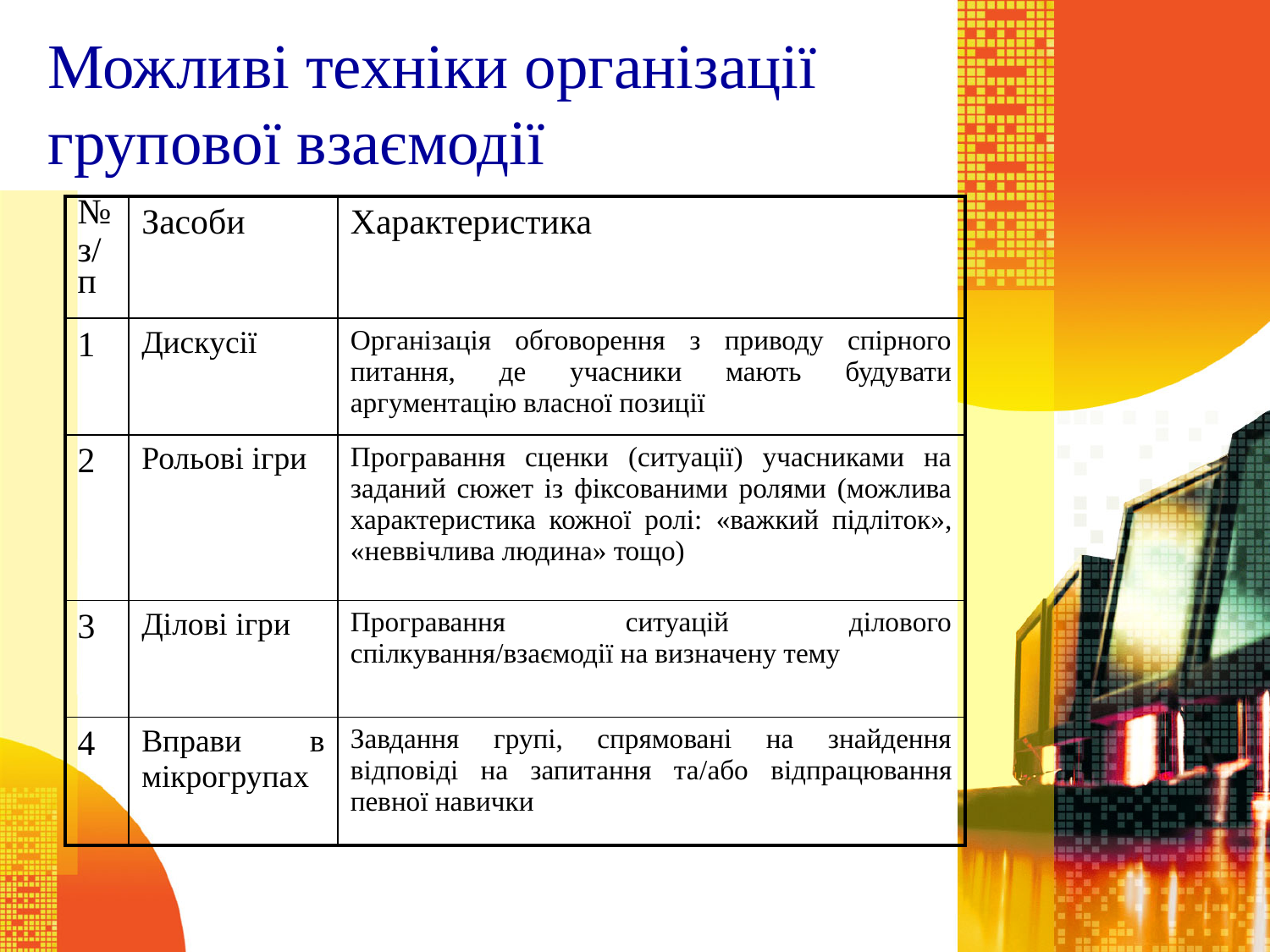

# Можливі техніки організації групової взаємодії
| № з/п | Засоби | Характеристика |
| --- | --- | --- |
| 1 | Дискусії | Організація обговорення з приводу спірного питання, де учасники мають будувати аргументацію власної позиції |
| 2 | Рольові ігри | Програвання сценки (ситуації) учасниками на заданий сюжет із фіксованими ролями (можлива характеристика кожної ролі: «важкий підліток», «неввічлива людина» тощо) |
| 3 | Ділові ігри | Програвання ситуацій ділового спілкування/взаємодії на визначену тему |
| 4 | Вправи в мікрогрупах | Завдання групі, спрямовані на знайдення відповіді на запитання та/або відпрацювання певної навички |